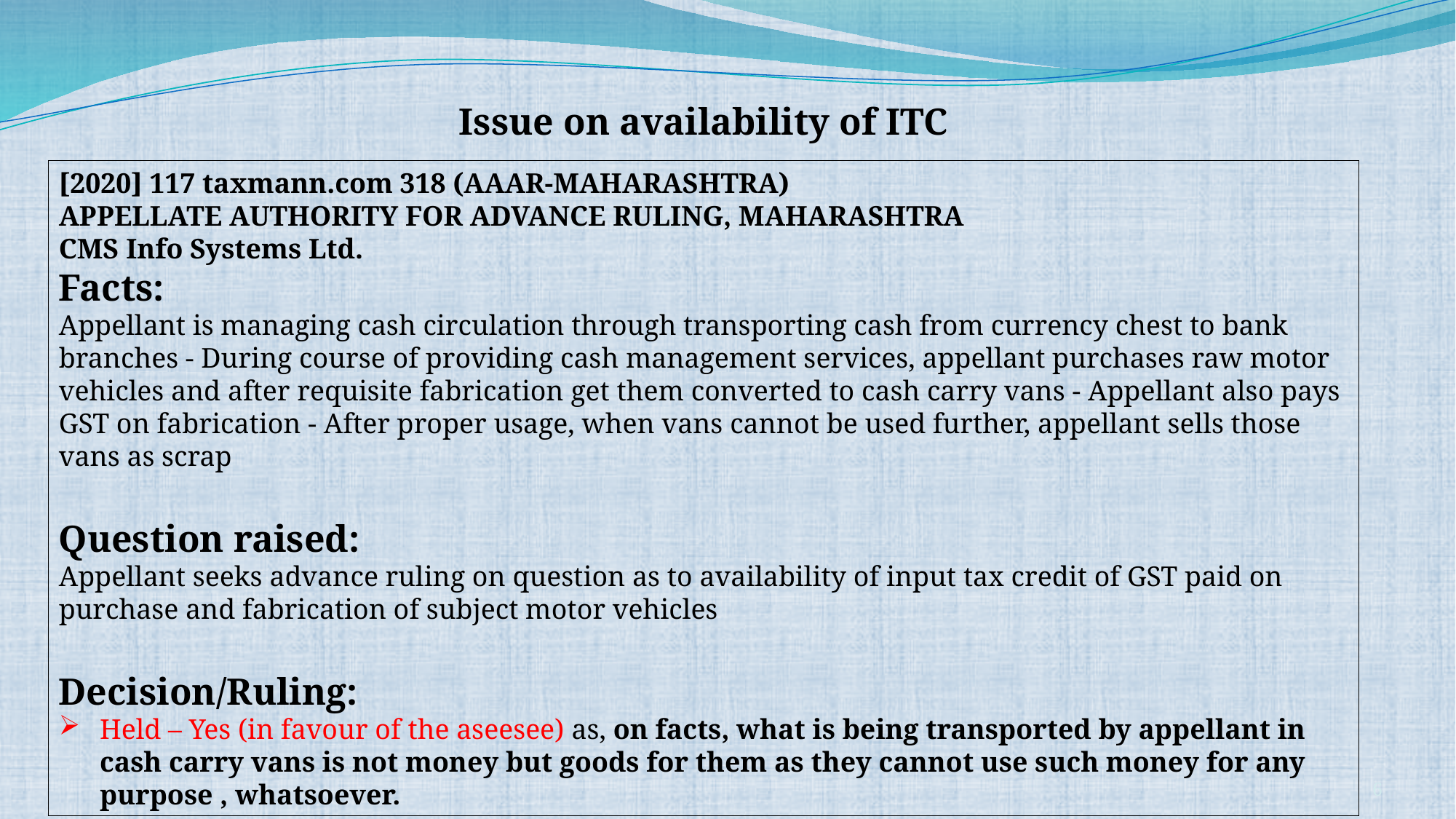

Issue on availability of ITC
[2020] 117 taxmann.com 318 (AAAR-MAHARASHTRA)
APPELLATE AUTHORITY FOR ADVANCE RULING, MAHARASHTRA
CMS Info Systems Ltd.
Facts:
Appellant is managing cash circulation through transporting cash from currency chest to bank branches - During course of providing cash management services, appellant purchases raw motor vehicles and after requisite fabrication get them converted to cash carry vans - Appellant also pays GST on fabrication - After proper usage, when vans cannot be used further, appellant sells those vans as scrap

Question raised:
Appellant seeks advance ruling on question as to availability of input tax credit of GST paid on purchase and fabrication of subject motor vehicles

Decision/Ruling:
Held – Yes (in favour of the aseesee) as, on facts, what is being transported by appellant in cash carry vans is not money but goods for them as they cannot use such money for any purpose , whatsoever.
6